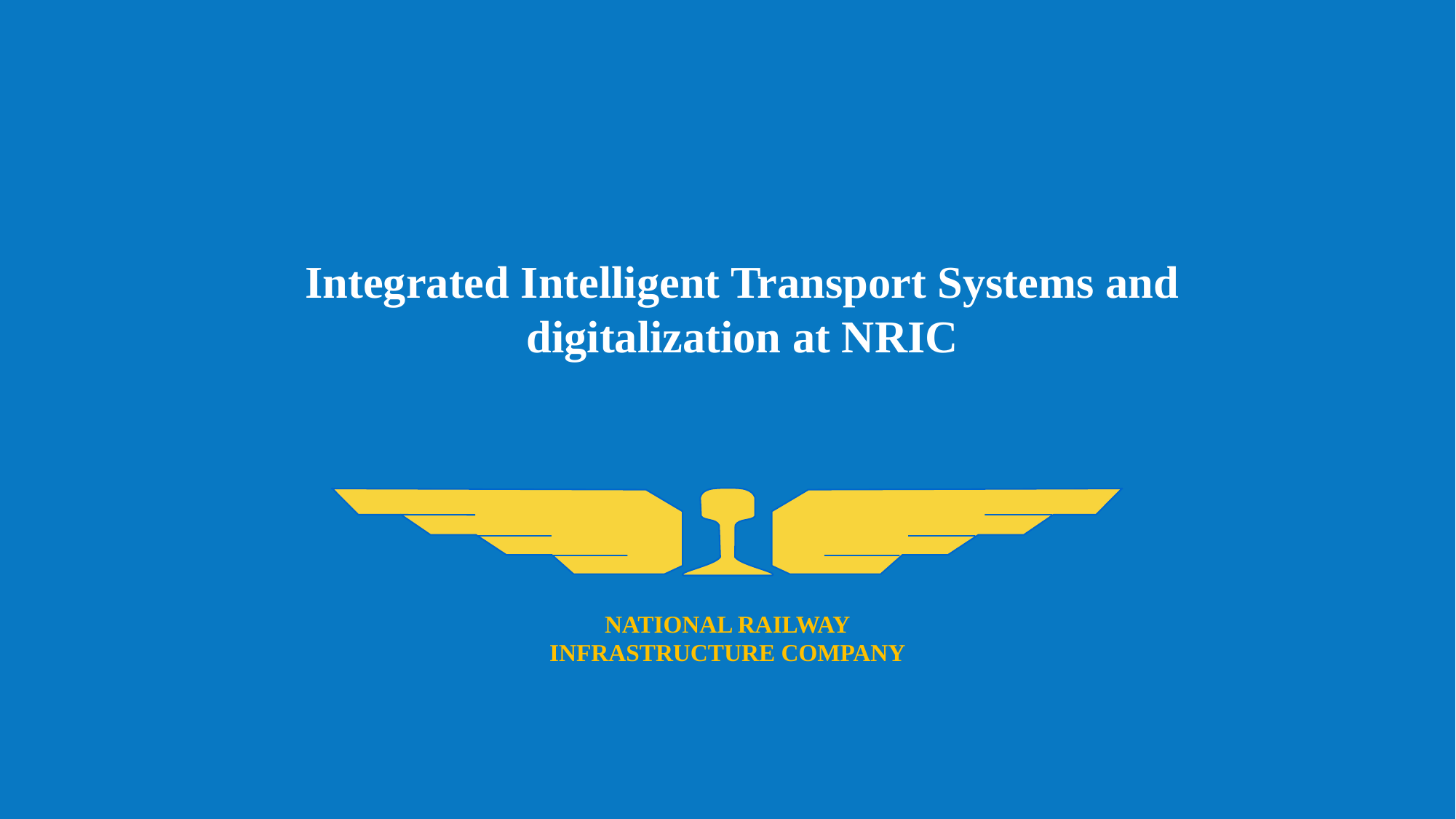

Integrated Intelligent Transport Systems and digitalization at NRIC

NATIONAL RAILWAY
INFRASTRUCTURE COMPANY